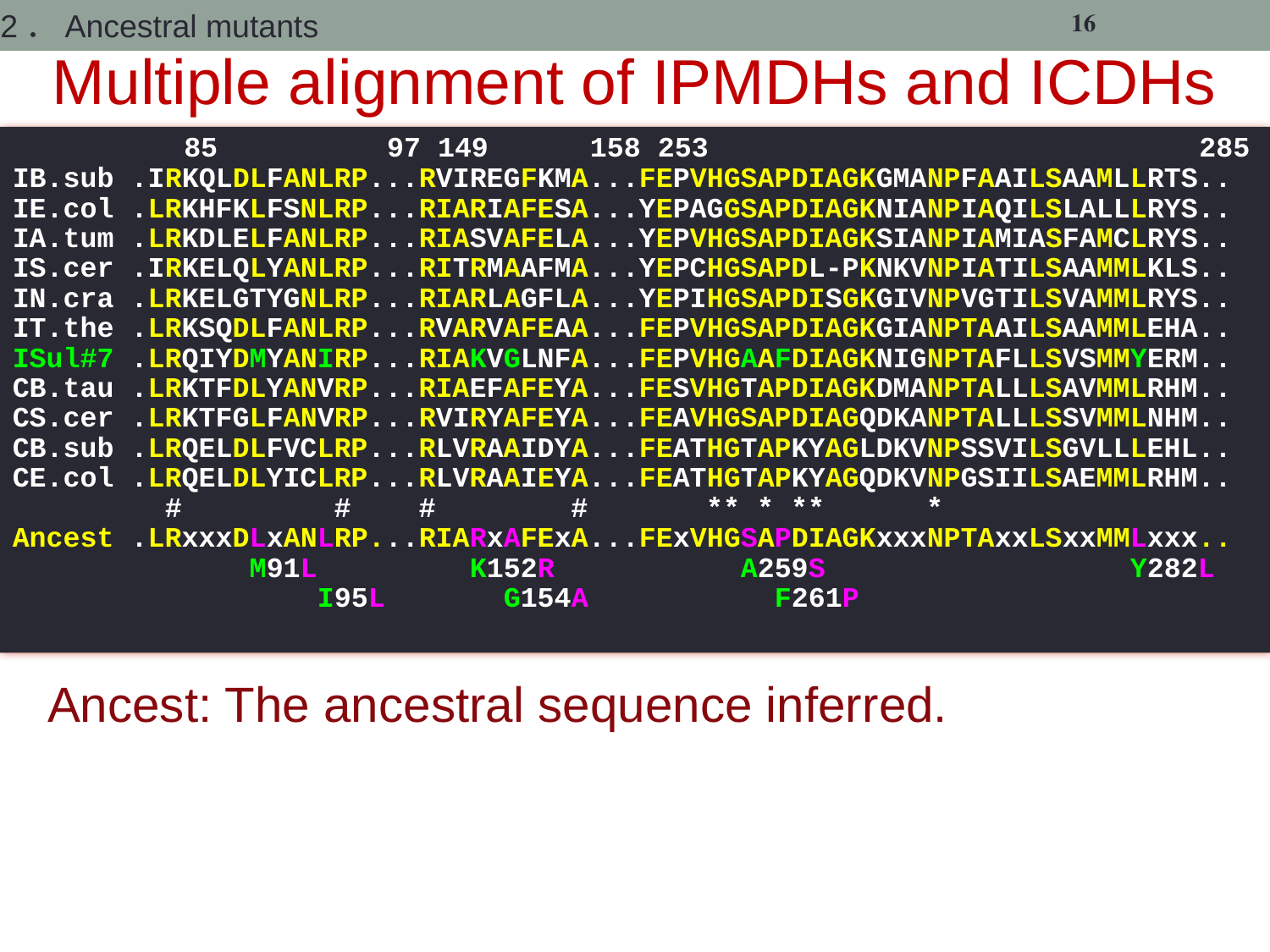

Multiple alignment of IPMDHs and ICDHs
2．Ancestral mutants
16
         85          97 149      158 253                             285
IB.sub .IRKQLDLFANLRP...RVIREGFKMA...FEPVHGSAPDIAGKGMANPFAAILSAAMLLRTS..
IE.col .LRKHFKLFSNLRP...RIARIAFESA...YEPAGGSAPDIAGKNIANPIAQILSLALLLRYS..
IA.tum .LRKDLELFANLRP...RIASVAFELA...YEPVHGSAPDIAGKSIANPIAMIASFAMCLRYS..
IS.cer .IRKELQLYANLRP...RITRMAAFMA...YEPCHGSAPDL-PKNKVNPIATILSAAMMLKLS..
IN.cra .LRKELGTYGNLRP...RIARLAGFLA...YEPIHGSAPDISGKGIVNPVGTILSVAMMLRYS..
IT.the .LRKSQDLFANLRP...RVARVAFEAA...FEPVHGSAPDIAGKGIANPTAAILSAAMMLEHA..
ISul#7 .LRQIYDMYANIRP...RIAKVGLNFA...FEPVHGAAFDIAGKNIGNPTAFLLSVSMMYERM..
CB.tau .LRKTFDLYANVRP...RIAEFAFEYA...FESVHGTAPDIAGKDMANPTALLLSAVMMLRHM..
CS.cer .LRKTFGLFANVRP...RVIRYAFEYA...FEAVHGSAPDIAGQDKANPTALLLSSVMMLNHM..
CB.sub .LRQELDLFVCLRP...RLVRAAIDYA...FEATHGTAPKYAGLDKVNPSSVILSGVLLLEHL..
CE.col .LRQELDLYICLRP...RLVRAAIEYA...FEATHGTAPKYAGQDKVNPGSIILSAEMMLRHM..
         #         #    #        #       ** * **      *
Ancest .LRxxxDLxANLRP...RIARxAFExA...FExVHGSAPDIAGKxxxNPTAxxLSxxMMLxxx..
              M91L         K152R           A259S                  Y282L
                  I95L       G154A           F261P

 Ancest: The ancestral sequence inferred.